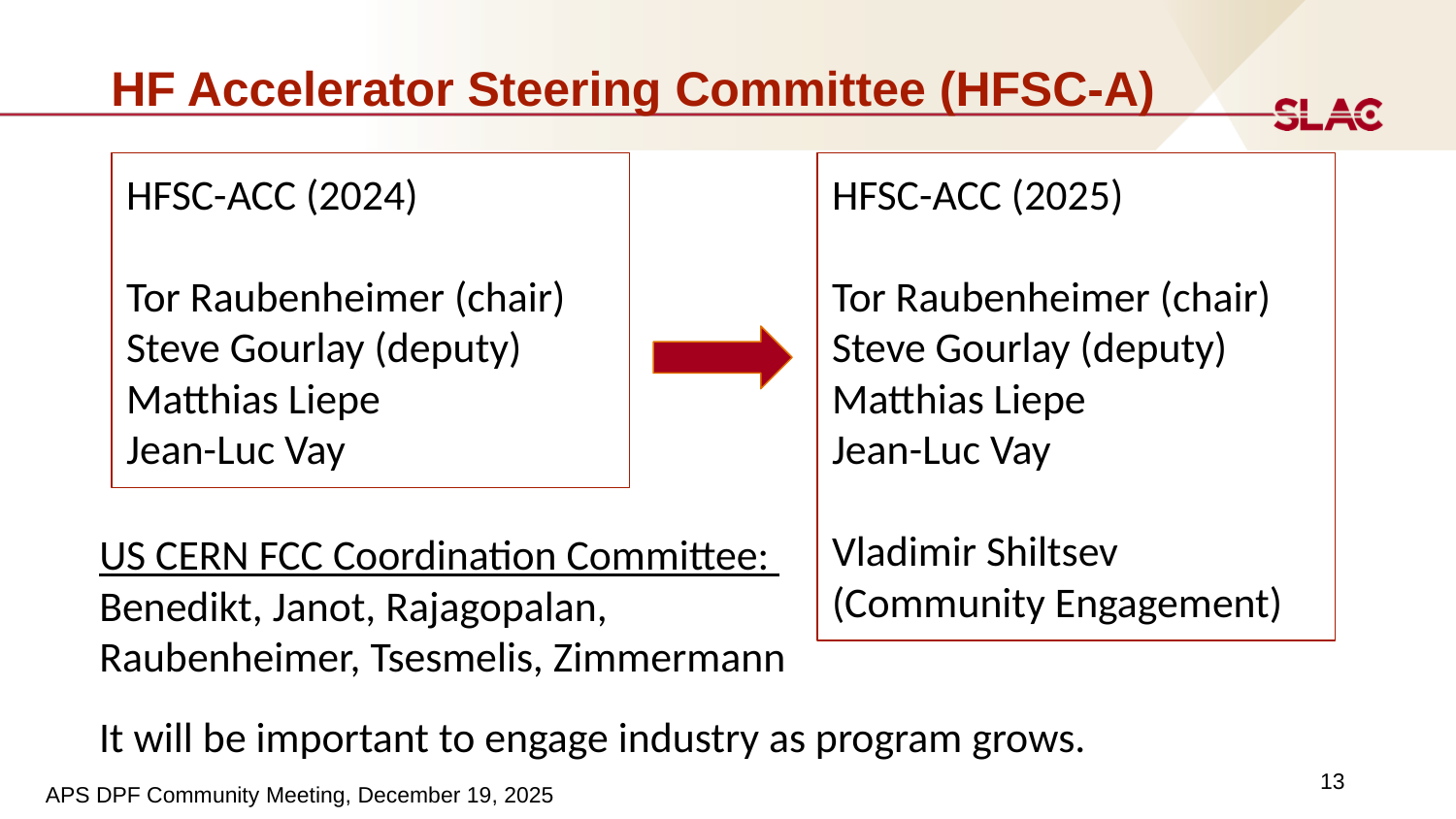

# HF Accelerator Steering Committee (HFSC-A)
HFSC-ACC (2024)

Tor Raubenheimer (chair)
Steve Gourlay (deputy)
Matthias Liepe
Jean-Luc Vay
HFSC-ACC (2025)

Tor Raubenheimer (chair)
Steve Gourlay (deputy)
Matthias Liepe
Jean-Luc Vay

Vladimir Shiltsev (Community Engagement)

US CERN FCC Coordination Committee:
Benedikt, Janot, Rajagopalan,
Raubenheimer, Tsesmelis, Zimmermann
It will be important to engage industry as program grows.
13
APS DPF Community Meeting, December 19, 2025